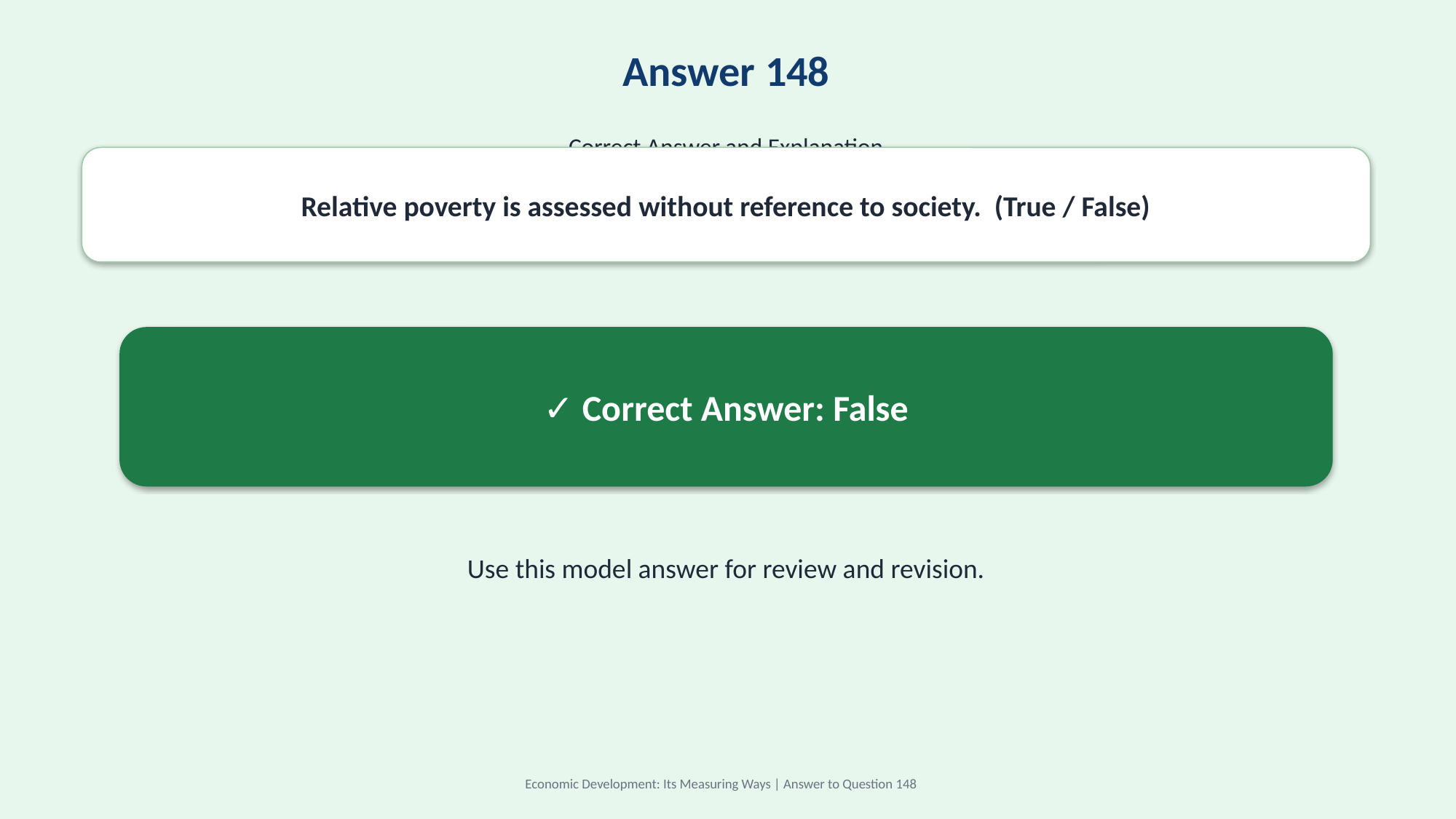

Answer 148
Correct Answer and Explanation
Relative poverty is assessed without reference to society.  (True / False)
✓ Correct Answer: False
Use this model answer for review and revision.
Economic Development: Its Measuring Ways | Answer to Question 148